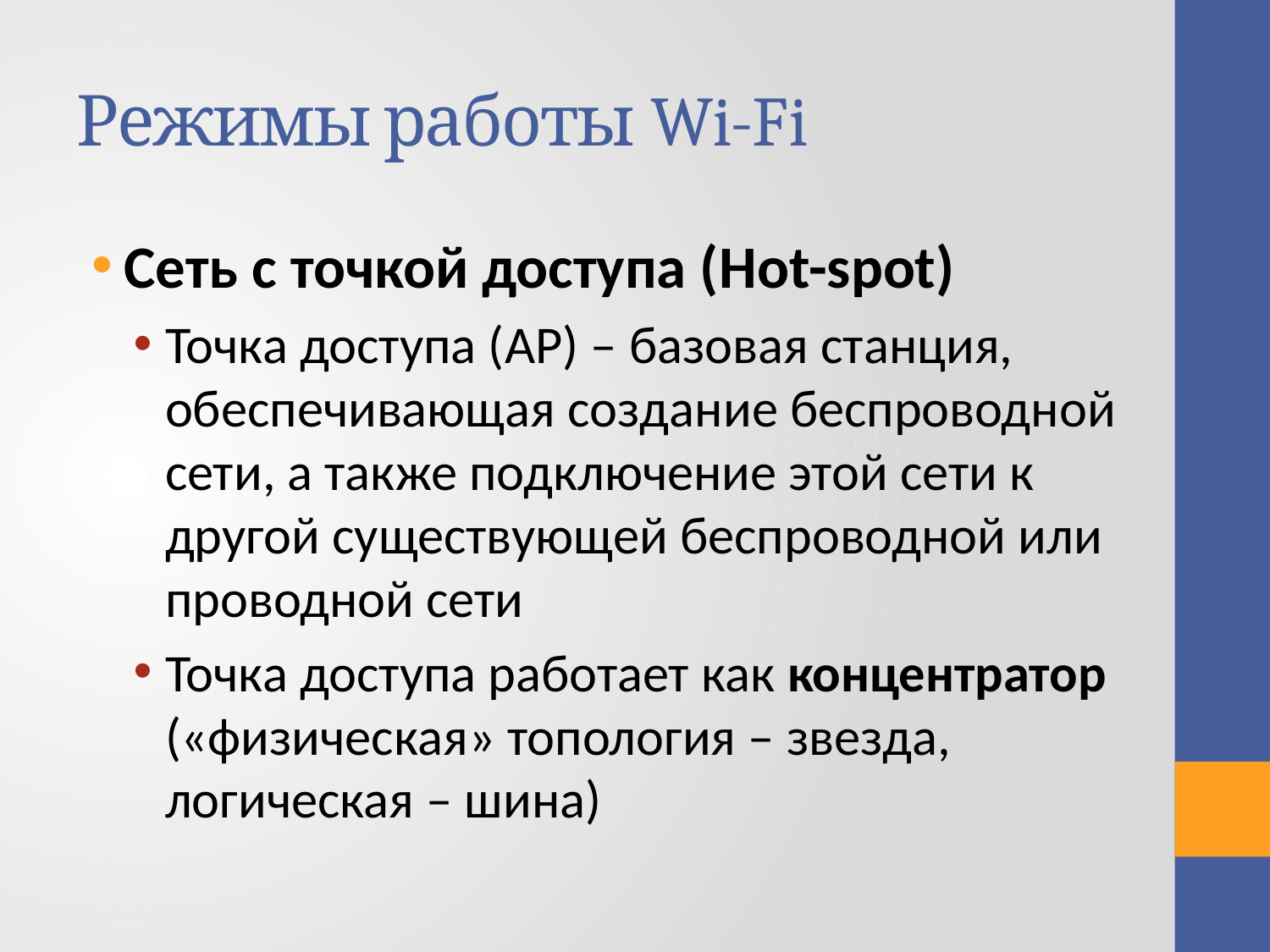

# Режимы работы Wi-Fi
Сеть с точкой доступа (Hot-spot)
Точка доступа (AP) – базовая станция, обеспечивающая создание беспроводной сети, а также подключение этой сети к другой существующей беспроводной или проводной сети
Точка доступа работает как концентратор («физическая» топология – звезда, логическая – шина)